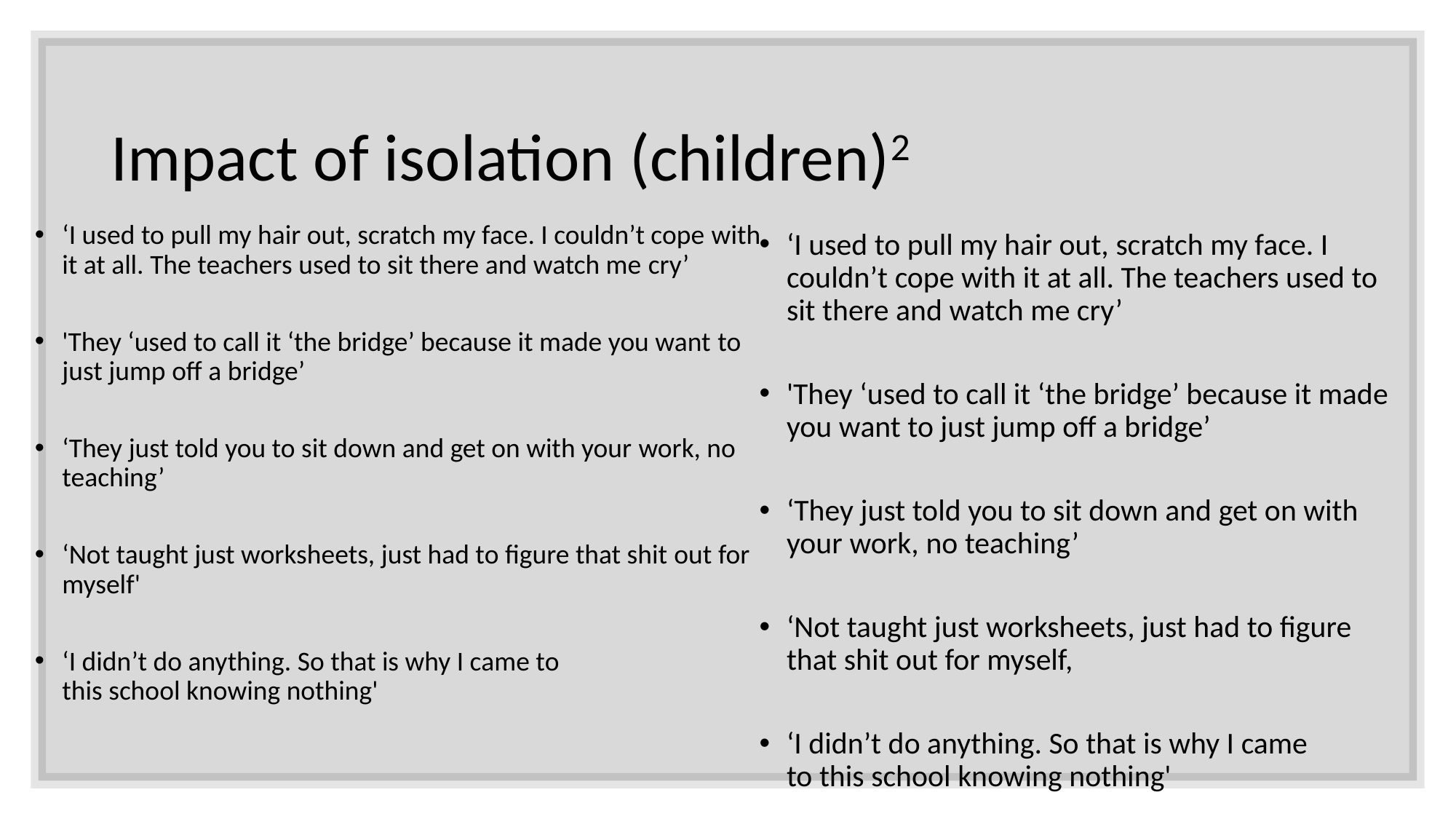

# Impact of isolation (children)2
‘I used to pull my hair out, scratch my face. I couldn’t cope with it at all. The teachers used to sit there and watch me cry’

'They ‘used to call it ‘the bridge’ because it made you want to just jump off a bridge’

‘They just told you to sit down and get on with your work, no teaching’

‘Not taught just worksheets, just had to figure that shit out for myself'

‘I didn’t do anything. So that is why I came to this school knowing nothing'
‘I used to pull my hair out, scratch my face. I couldn’t cope with it at all. The teachers used to sit there and watch me cry’

'They ‘used to call it ‘the bridge’ because it made you want to just jump off a bridge’

‘They just told you to sit down and get on with your work, no teaching’

‘Not taught just worksheets, just had to figure that shit out for myself,

‘I didn’t do anything. So that is why I came to this school knowing nothing'